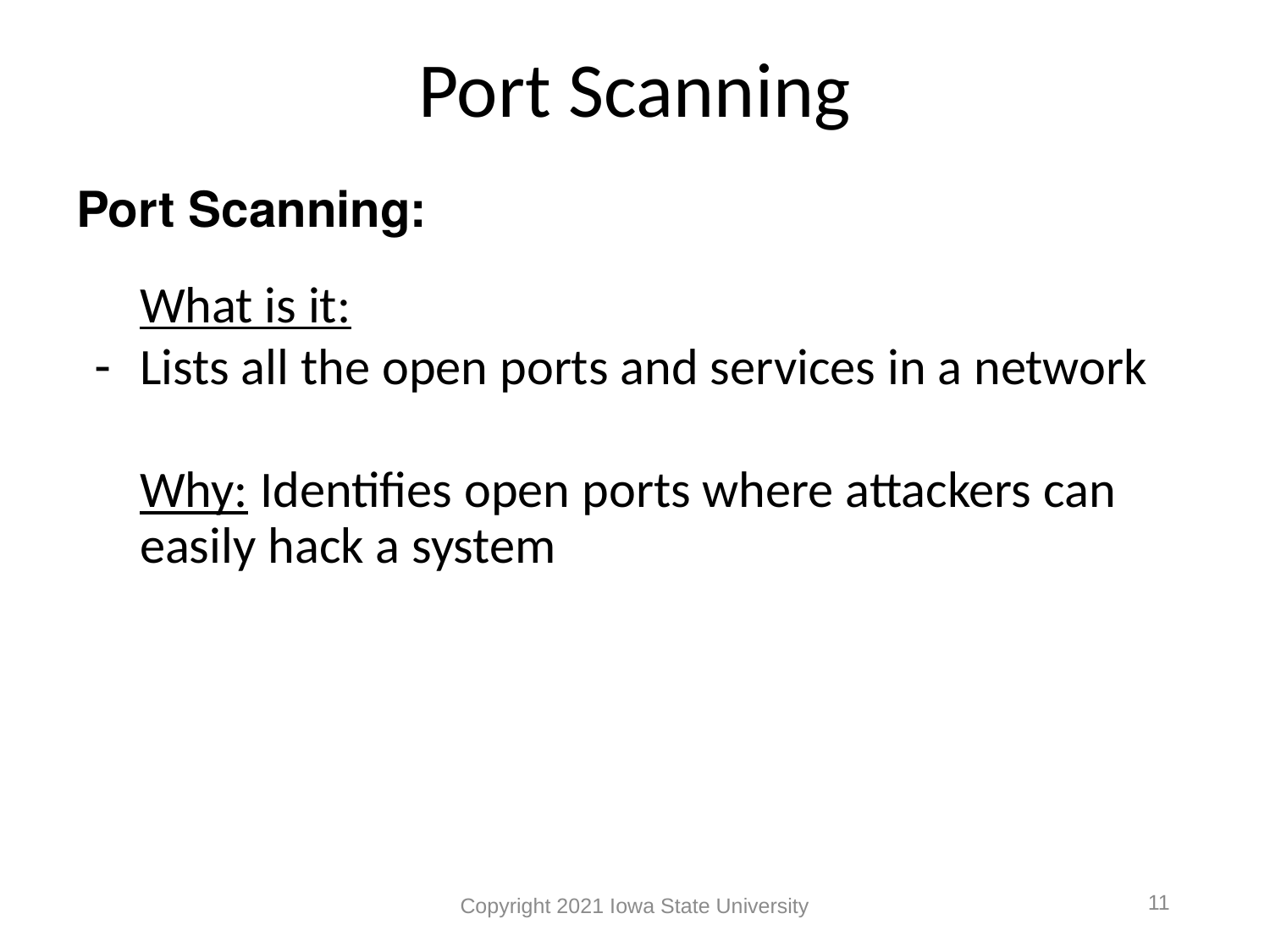

# Port Scanning
Port Scanning:

What is it:
Lists all the open ports and services in a network

Why: Identifies open ports where attackers can easily hack a system

11
Copyright 2021 Iowa State University